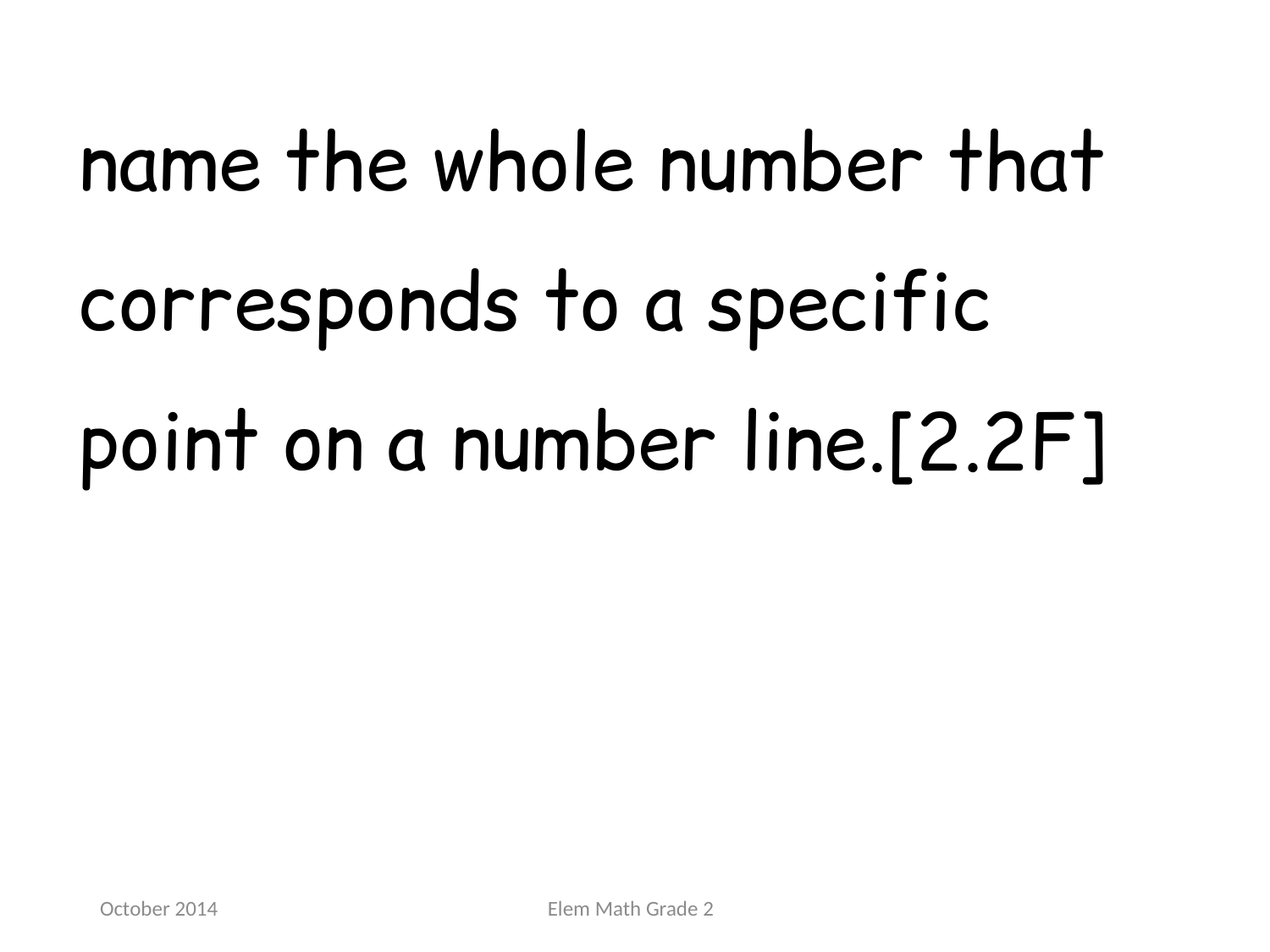

name the whole number that corresponds to a specific point on a number line.[2.2F]
October 2014
Elem Math Grade 2